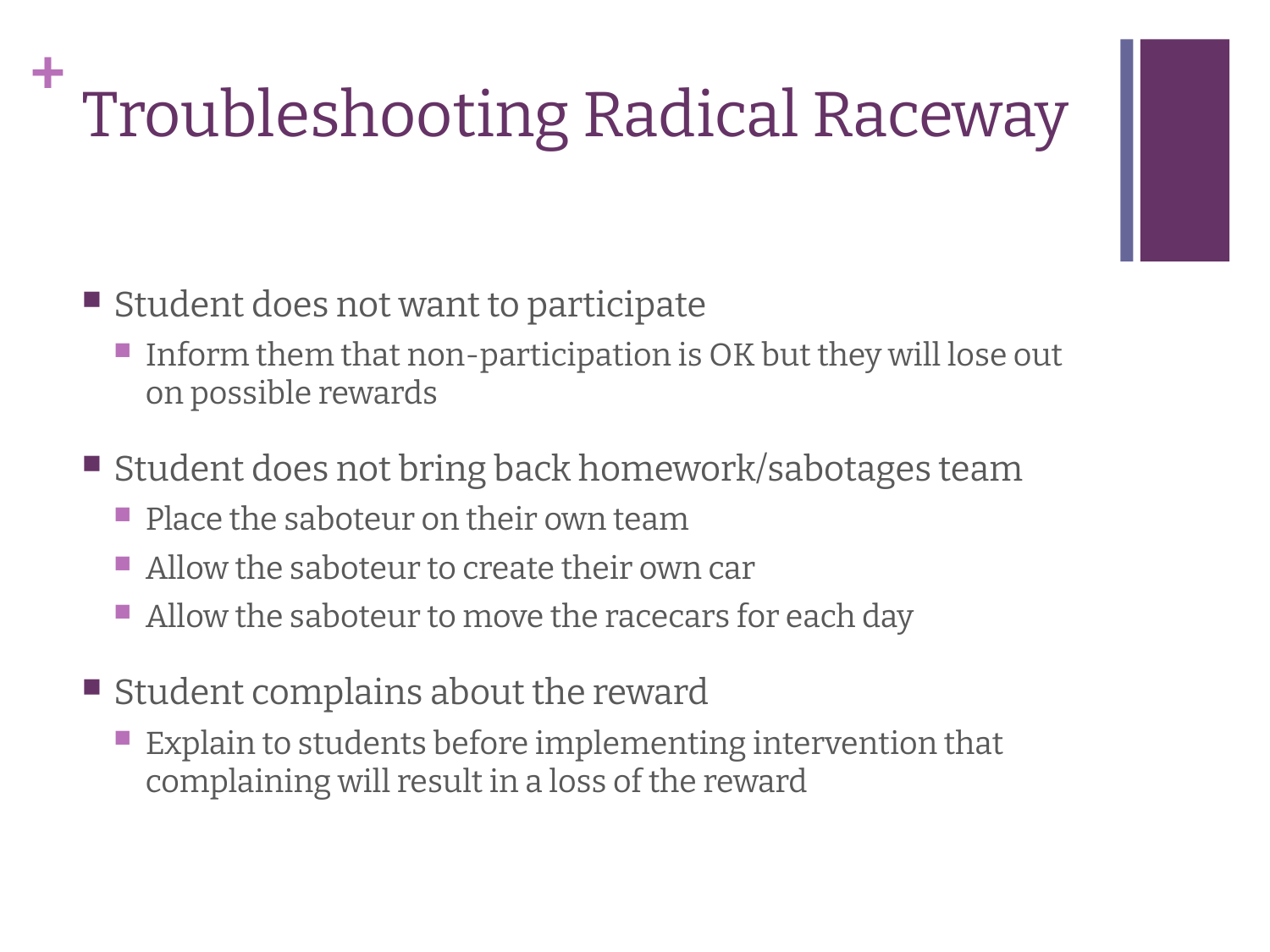

# Troubleshooting Radical Raceway
Student does not want to participate
Inform them that non-participation is OK but they will lose out on possible rewards
Student does not bring back homework/sabotages team
Place the saboteur on their own team
Allow the saboteur to create their own car
Allow the saboteur to move the racecars for each day
Student complains about the reward
Explain to students before implementing intervention that complaining will result in a loss of the reward